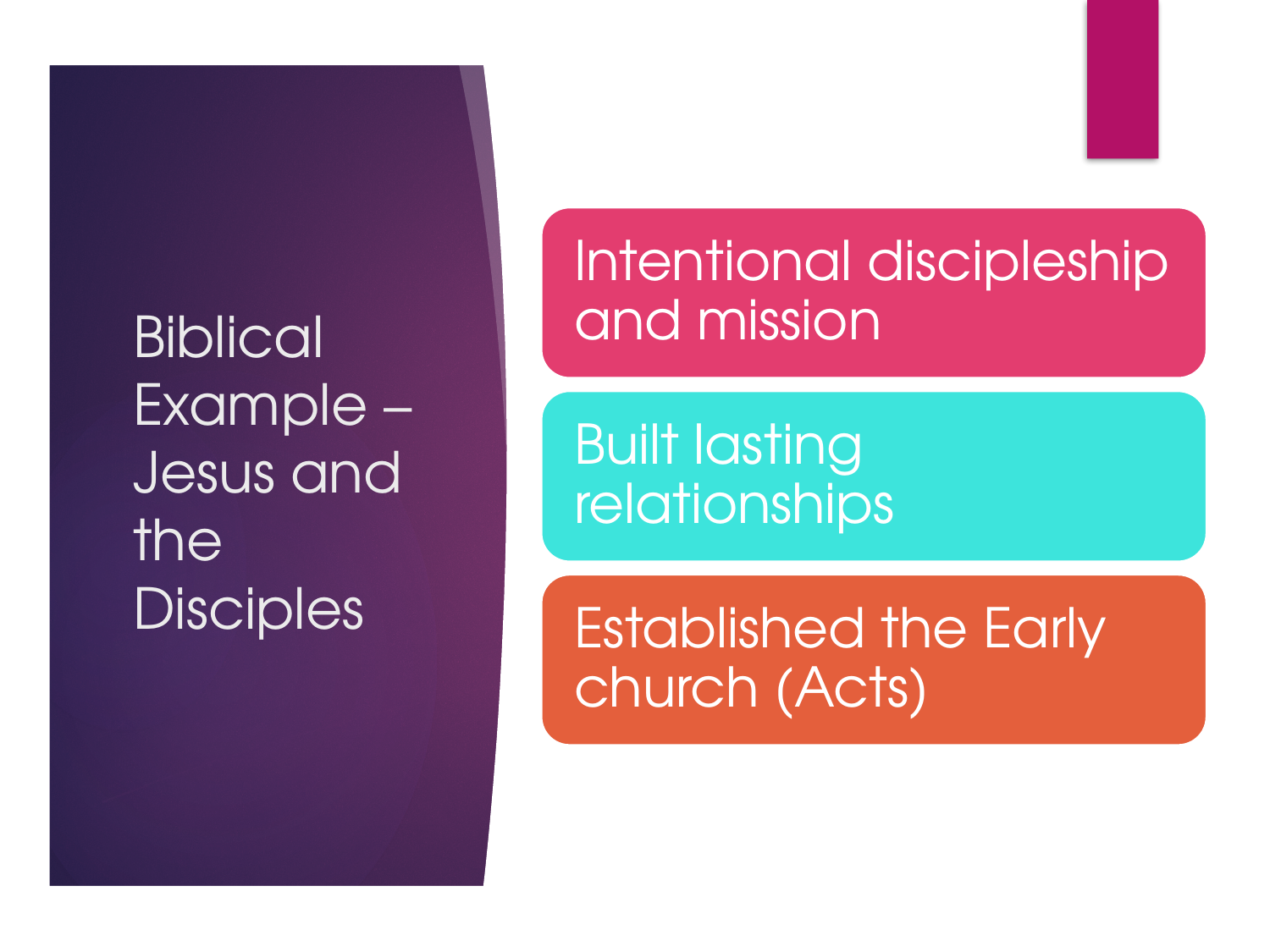

Intentional discipleship and mission
Built lasting relationships
Established the Early church (Acts)
# Biblical Example – Jesus and the Disciples